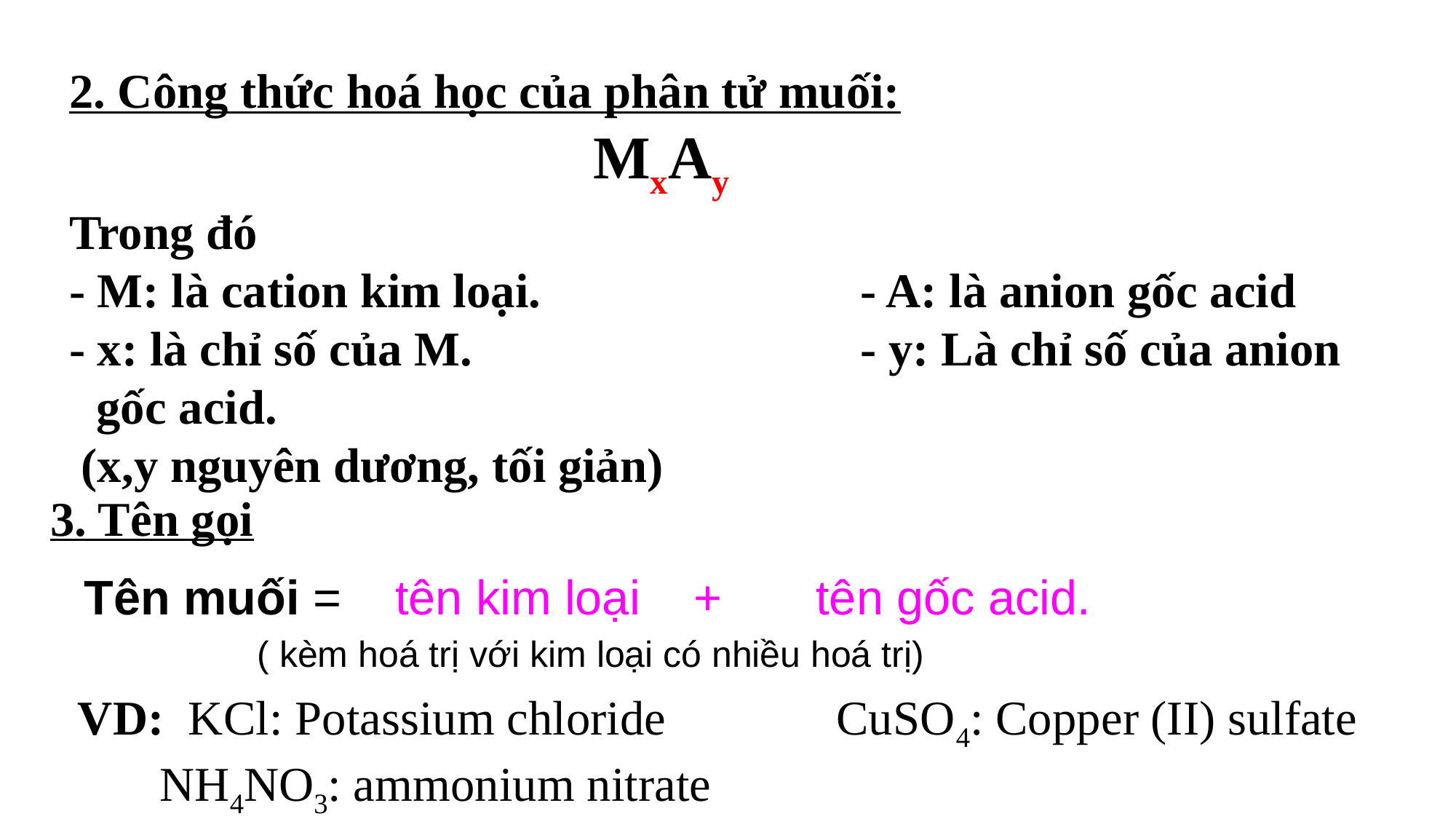

2. Công thức hoá học của phân tử muối:
                                           MxAy
Trong đó
- M: là cation kim loại.			- A: là anion gốc acid
- x: là chỉ số của M.				- y: Là chỉ số của anion gốc acid.
 (x,y nguyên dương, tối giản)
3. Tên gọi
Tên muối =    tên kim loại    +       tên gốc acid.
                 ( kèm hoá trị với kim loại có nhiều hoá trị)
VD:  KCl: Potassium chloride              CuSO4: Copper (II) sulfate
	NH4NO3: ammonium nitrate